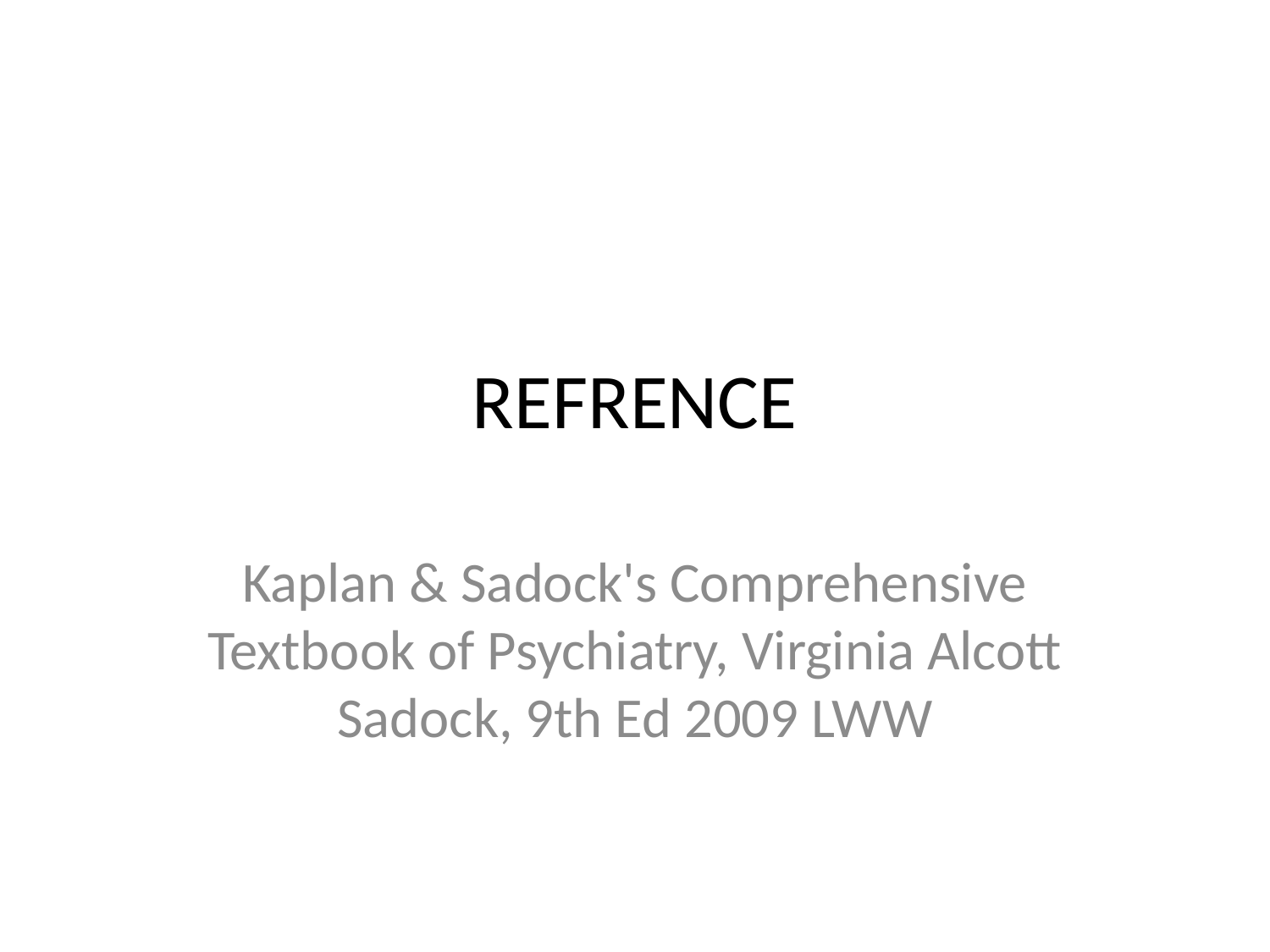

# REFRENCE
Kaplan & Sadock's Comprehensive Textbook of Psychiatry, Virginia Alcott Sadock, 9th Ed 2009 LWW